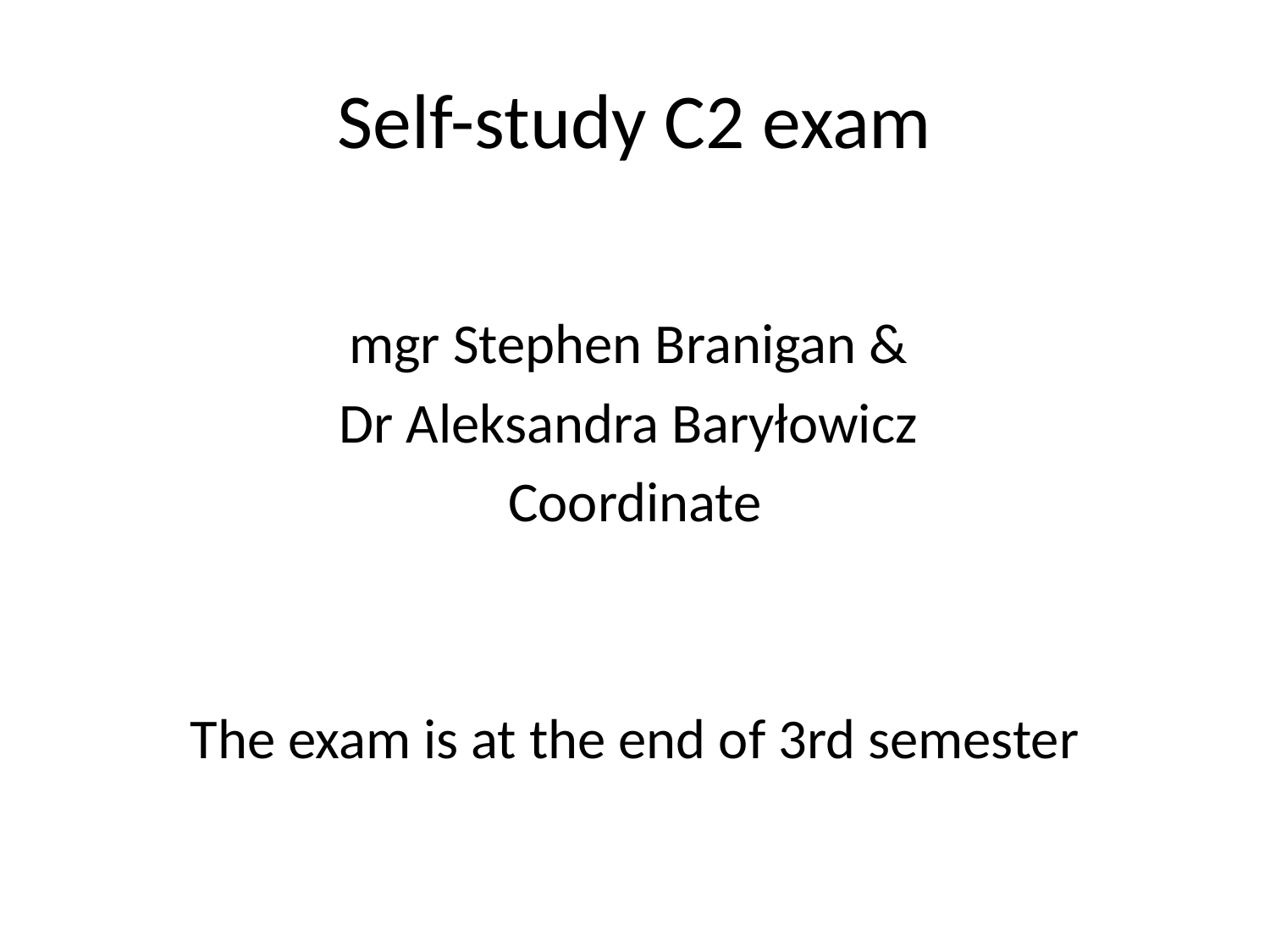

# Self-study C2 exam

mgr Stephen Branigan &
Dr Aleksandra Baryłowicz
Coordinate

The exam is at the end of 3rd semester